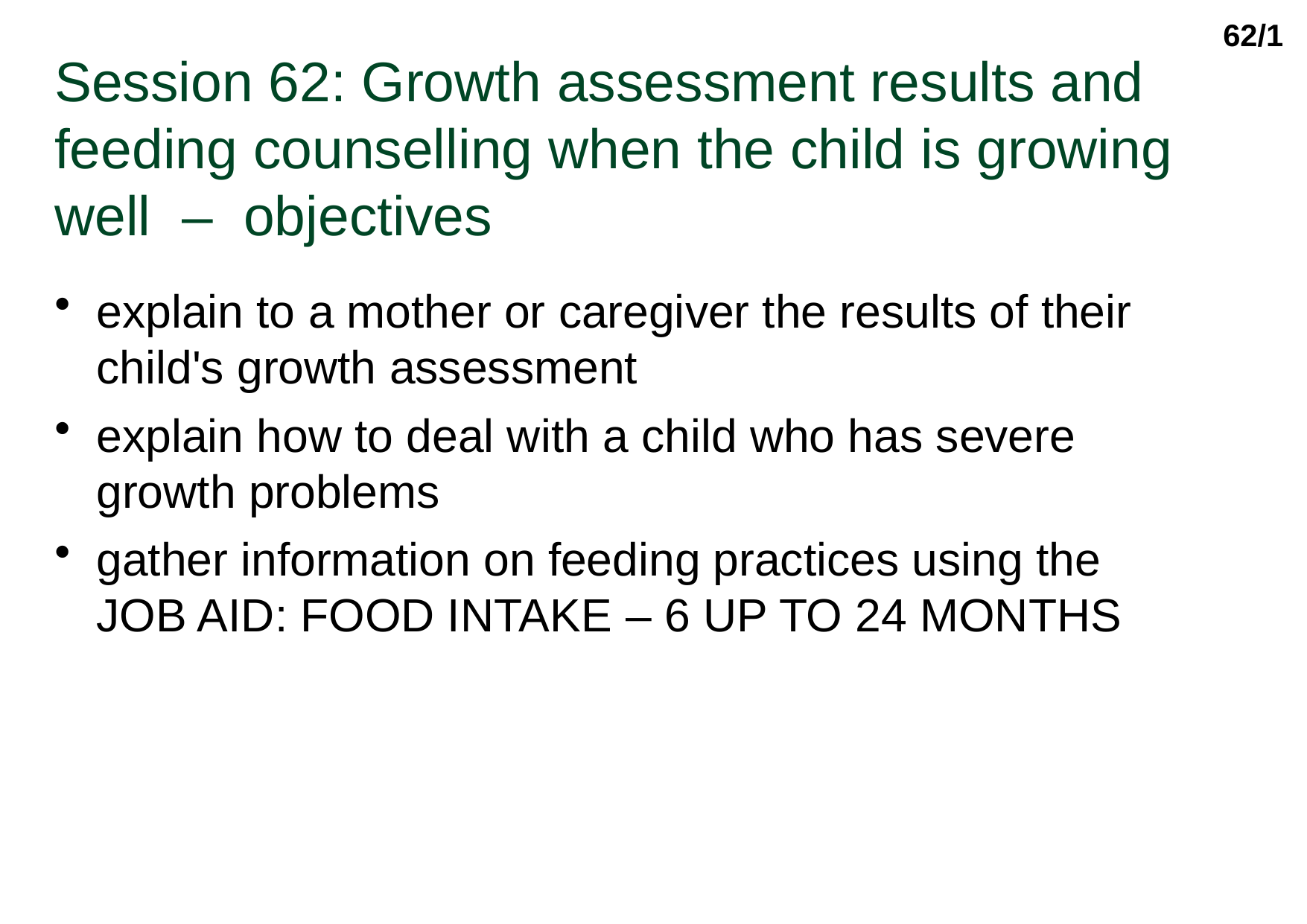

62/1
Session 62: Growth assessment results and feeding counselling when the child is growing well  –  objectives
explain to a mother or caregiver the results of their
child's growth assessment
explain how to deal with a child who has severe
growth problems
gather information on feeding practices using the
Job aid: Food intake – 6 up to 24 months